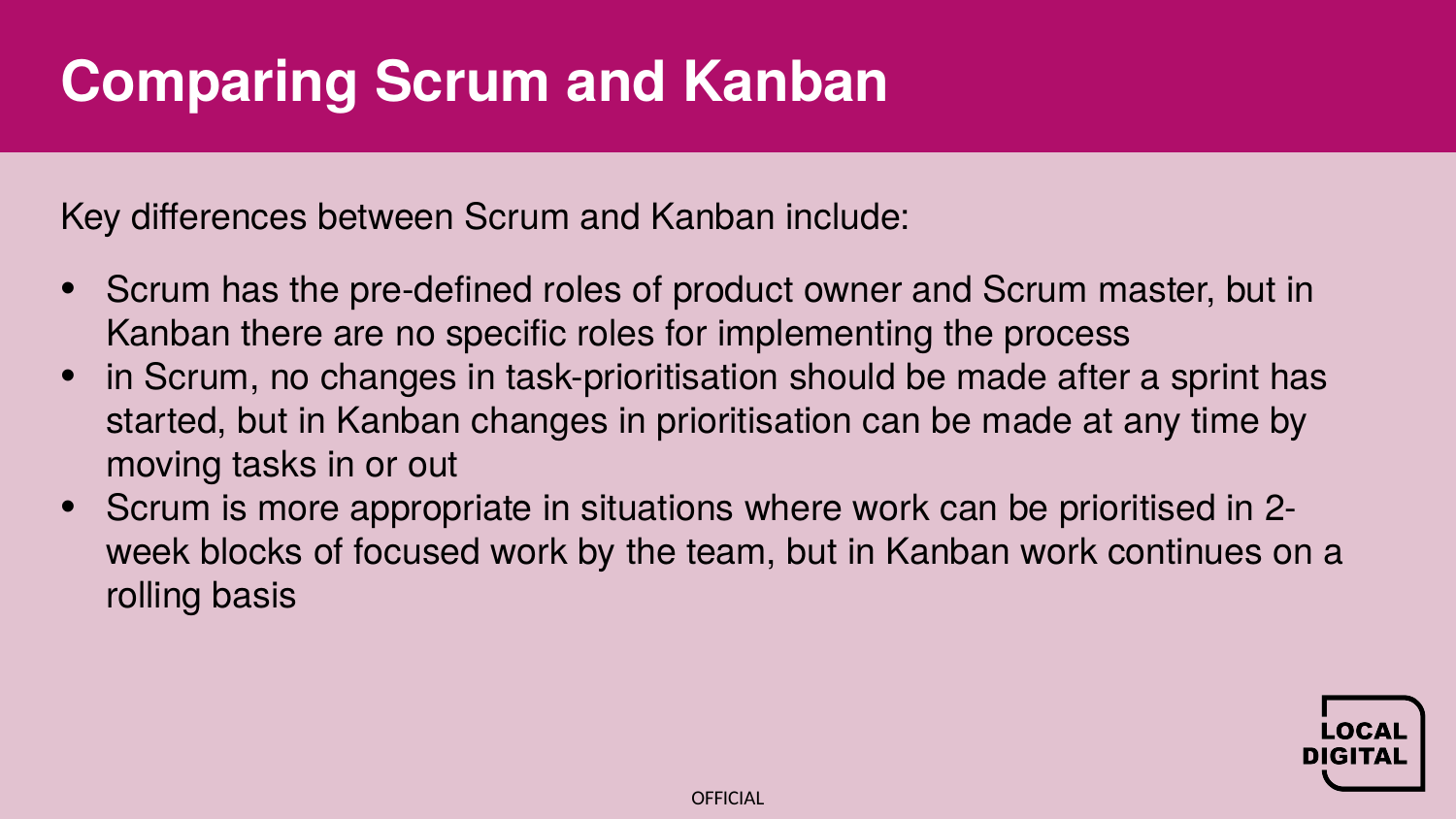

# Comparing Scrum and Kanban
Key differences between Scrum and Kanban include:

Scrum has the pre-defined roles of product owner and Scrum master, but in Kanban there are no specific roles for implementing the process​
in Scrum, no changes in task-prioritisation should be made after a sprint has started, but in Kanban changes in prioritisation can be made at any time by moving tasks in or out
​Scrum is more appropriate in situations where work can be prioritised in 2-week blocks of focused work ​by the team, but in Kanban work continues on a rolling basis